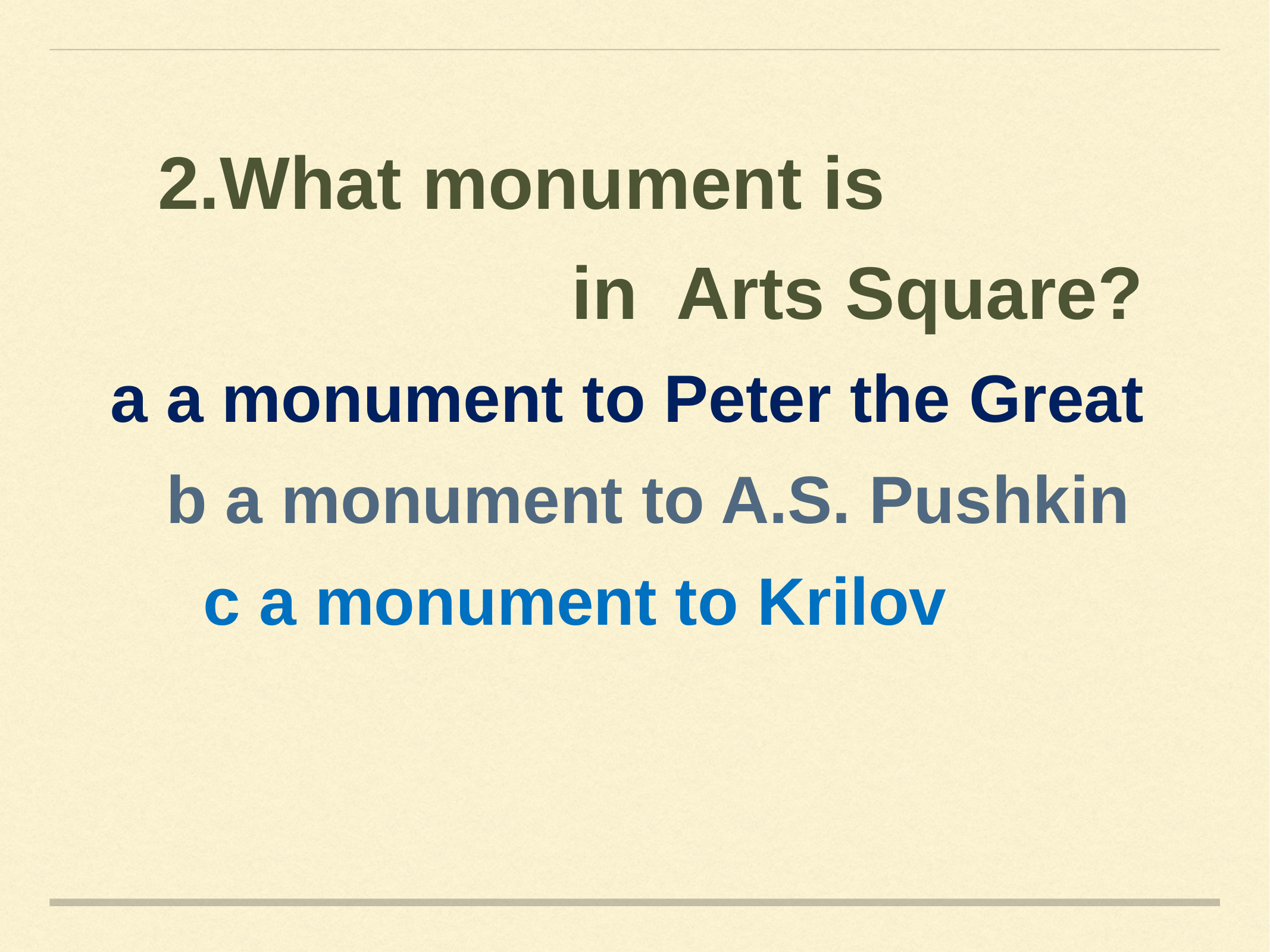

2.What monument is
                         in  Arts Square?
   a a monument to Peter the Great
      b a monument to A.S. Pushkin
        c a monument to Krilov